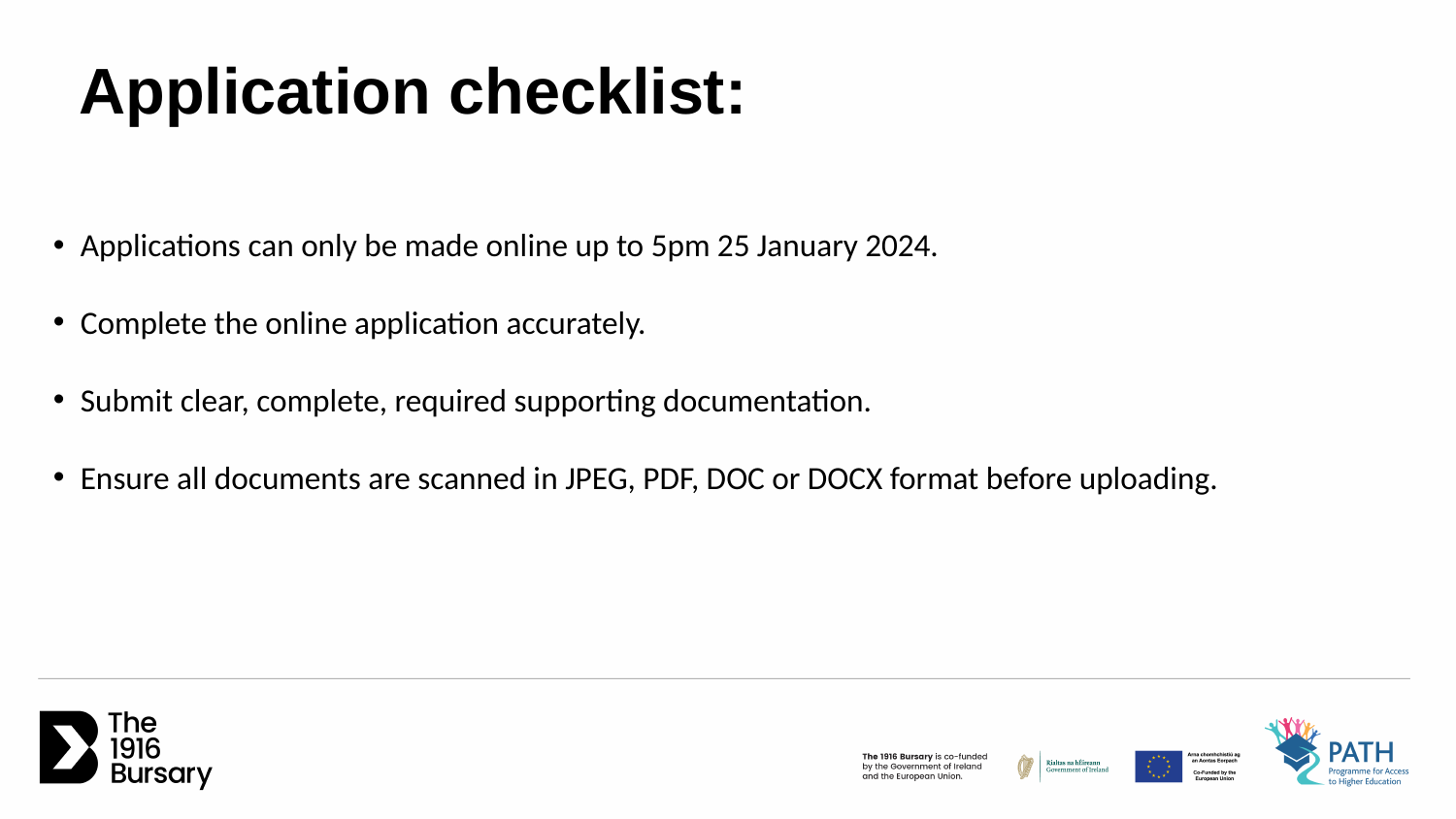

Application checklist:
Applications can only be made online up to 5pm 25 January 2024.

Complete the online application accurately.

Submit clear, complete, required supporting documentation.

Ensure all documents are scanned in JPEG, PDF, DOC or DOCX format before uploading.